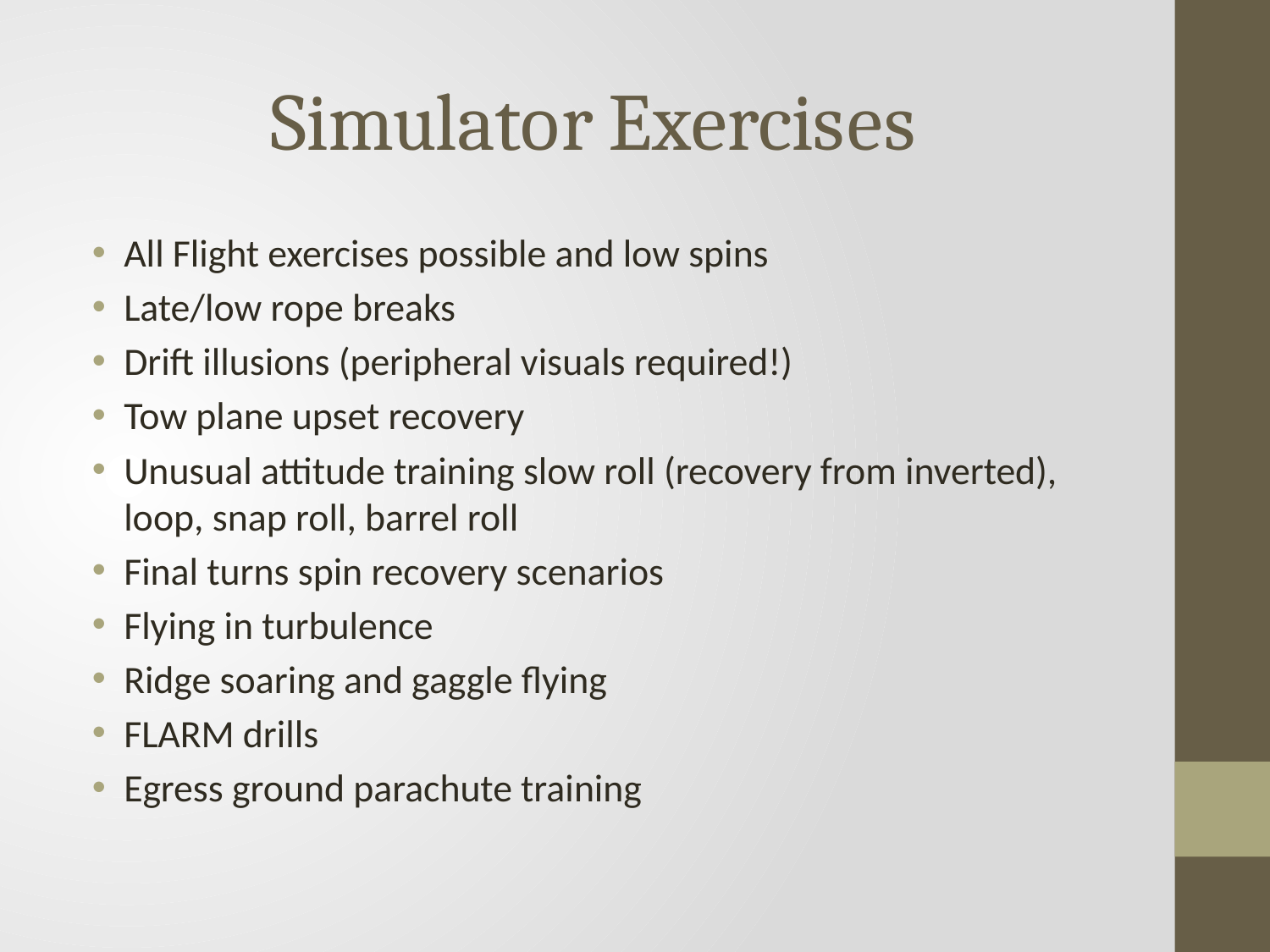

# Simulator Exercises
All Flight exercises possible and low spins
Late/low rope breaks
Drift illusions (peripheral visuals required!)
Tow plane upset recovery
Unusual attitude training slow roll (recovery from inverted), loop, snap roll, barrel roll
Final turns spin recovery scenarios
Flying in turbulence
Ridge soaring and gaggle flying
FLARM drills
Egress ground parachute training